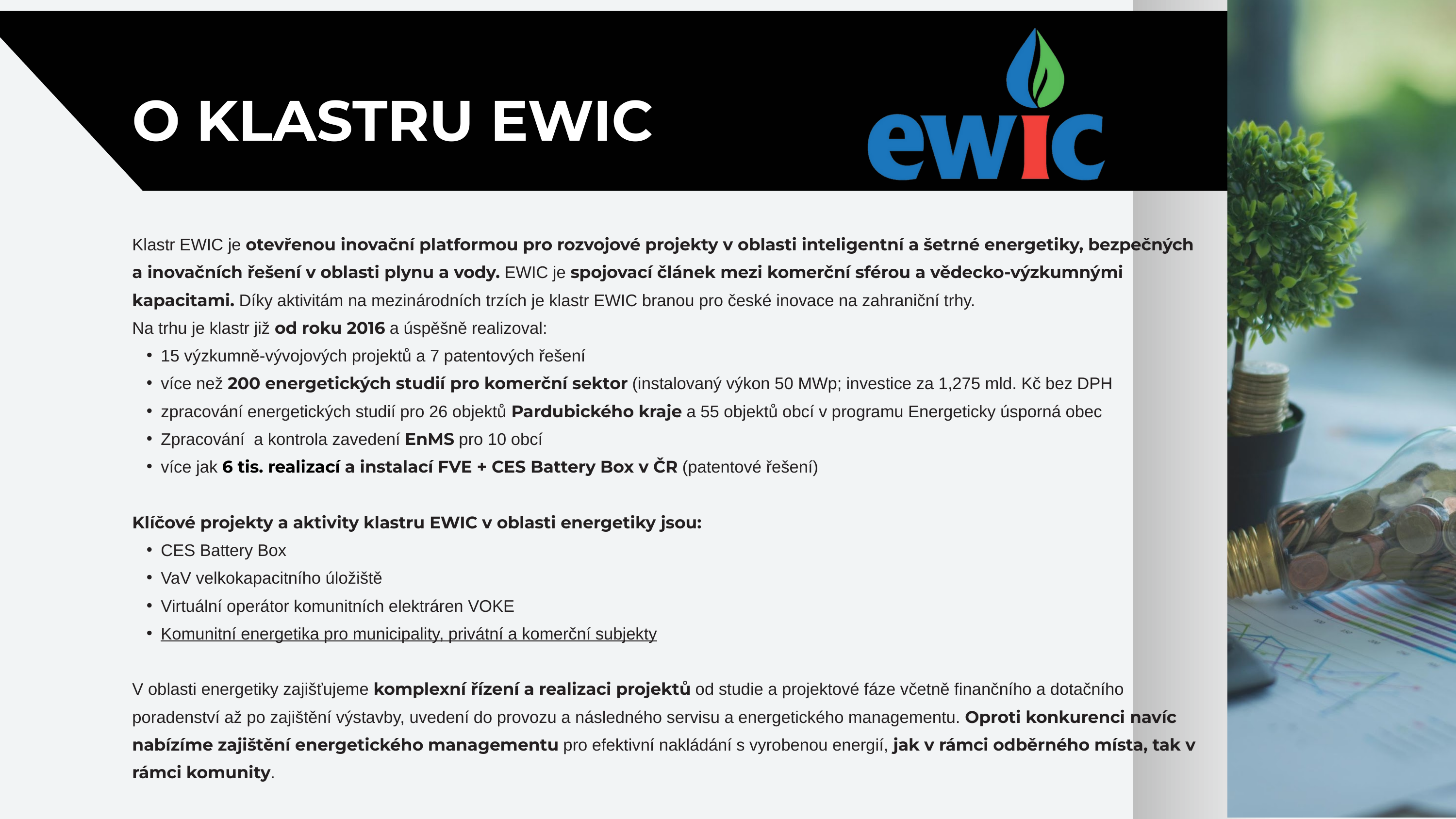

O KLASTRU EWIC
Klastr EWIC je otevřenou inovační platformou pro rozvojové projekty v oblasti inteligentní a šetrné energetiky, bezpečných a inovačních řešení v oblasti plynu a vody. EWIC je spojovací článek mezi komerční sférou a vědecko-výzkumnými kapacitami. Díky aktivitám na mezinárodních trzích je klastr EWIC branou pro české inovace na zahraniční trhy.
Na trhu je klastr již od roku 2016 a úspěšně realizoval:
15 výzkumně-vývojových projektů a 7 patentových řešení
více než 200 energetických studií pro komerční sektor (instalovaný výkon 50 MWp; investice za 1,275 mld. Kč bez DPH
zpracování energetických studií pro 26 objektů Pardubického kraje a 55 objektů obcí v programu Energeticky úsporná obec
Zpracování  a kontrola zavedení EnMS pro 10 obcí
více jak 6 tis. realizací a instalací FVE + CES Battery Box v ČR (patentové řešení)

Klíčové projekty a aktivity klastru EWIC v oblasti energetiky jsou:
CES Battery Box
VaV velkokapacitního úložiště
Virtuální operátor komunitních elektráren VOKE
Komunitní energetika pro municipality, privátní a komerční subjekty

V oblasti energetiky zajišťujeme komplexní řízení a realizaci projektů od studie a projektové fáze včetně finančního a dotačního poradenství až po zajištění výstavby, uvedení do provozu a následného servisu a energetického managementu. Oproti konkurenci navíc nabízíme zajištění energetického managementu pro efektivní nakládání s vyrobenou energií, jak v rámci odběrného místa, tak v rámci komunity.